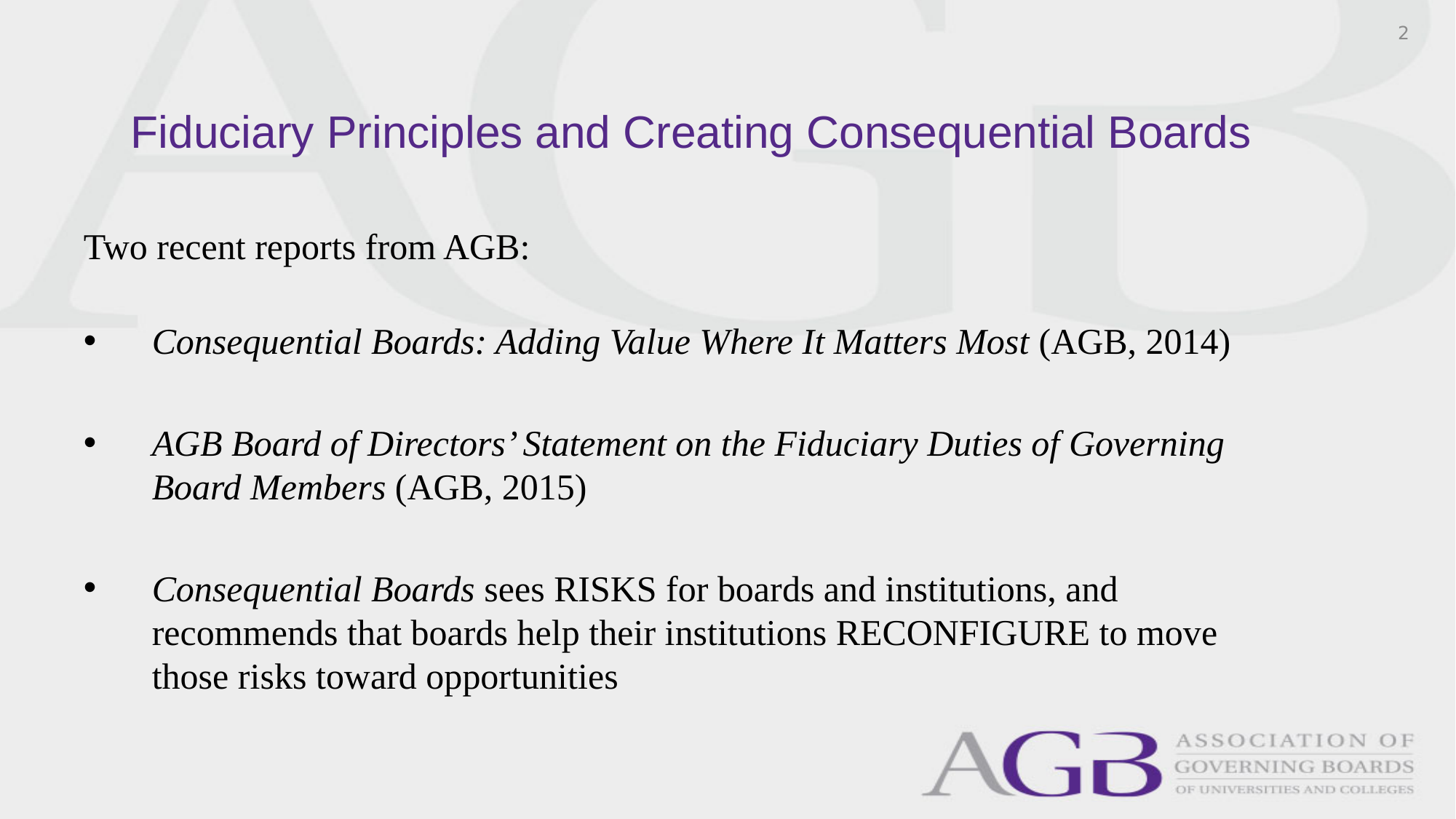

2
# Fiduciary Principles and Creating Consequential Boards
Two recent reports from AGB:

Consequential Boards: Adding Value Where It Matters Most (AGB, 2014)

AGB Board of Directors’ Statement on the Fiduciary Duties of Governing Board Members (AGB, 2015)

Consequential Boards sees RISKS for boards and institutions, and recommends that boards help their institutions RECONFIGURE to move those risks toward opportunities